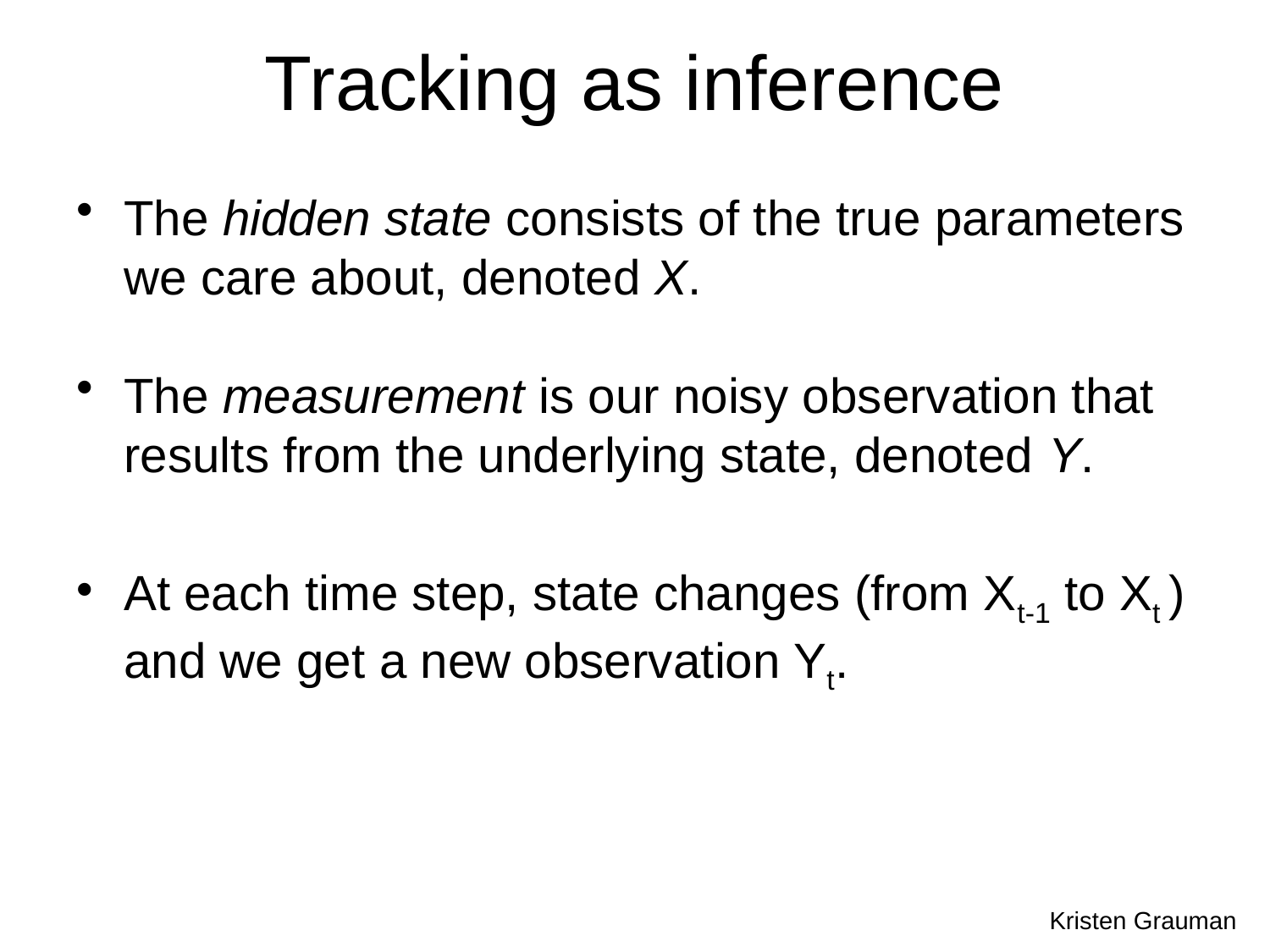

# Tracking as inference
The hidden state consists of the true parameters we care about, denoted X.

The measurement is our noisy observation that results from the underlying state, denoted Y.

At each time step, state changes (from Xt-1 to Xt ) and we get a new observation Yt.

Kristen Grauman